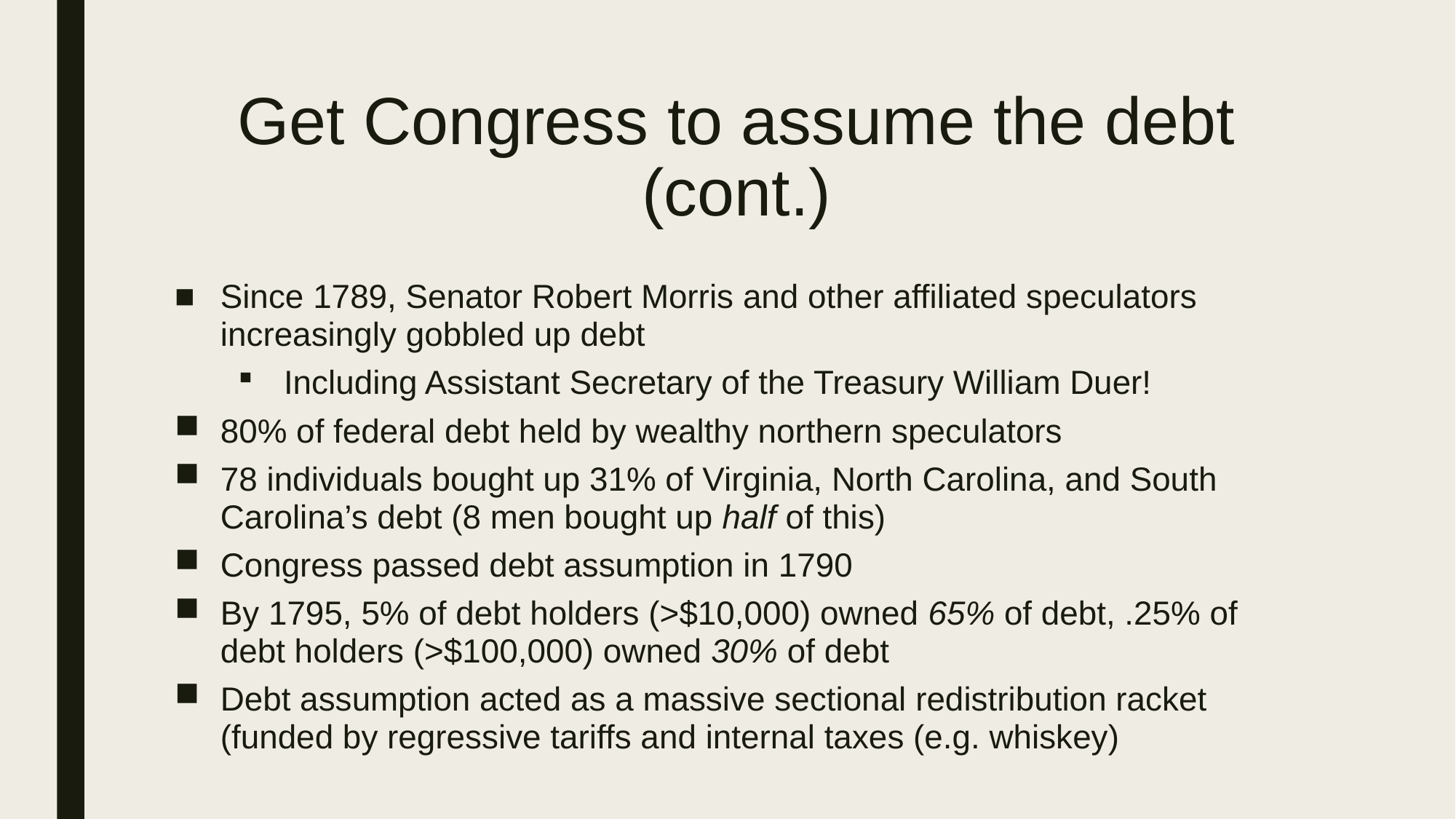

# Get Congress to assume the debt (cont.)
Since 1789, Senator Robert Morris and other affiliated speculators increasingly gobbled up debt
Including Assistant Secretary of the Treasury William Duer!
80% of federal debt held by wealthy northern speculators
78 individuals bought up 31% of Virginia, North Carolina, and South Carolina’s debt (8 men bought up half of this)
Congress passed debt assumption in 1790
By 1795, 5% of debt holders (>$10,000) owned 65% of debt, .25% of debt holders (>$100,000) owned 30% of debt
Debt assumption acted as a massive sectional redistribution racket (funded by regressive tariffs and internal taxes (e.g. whiskey)